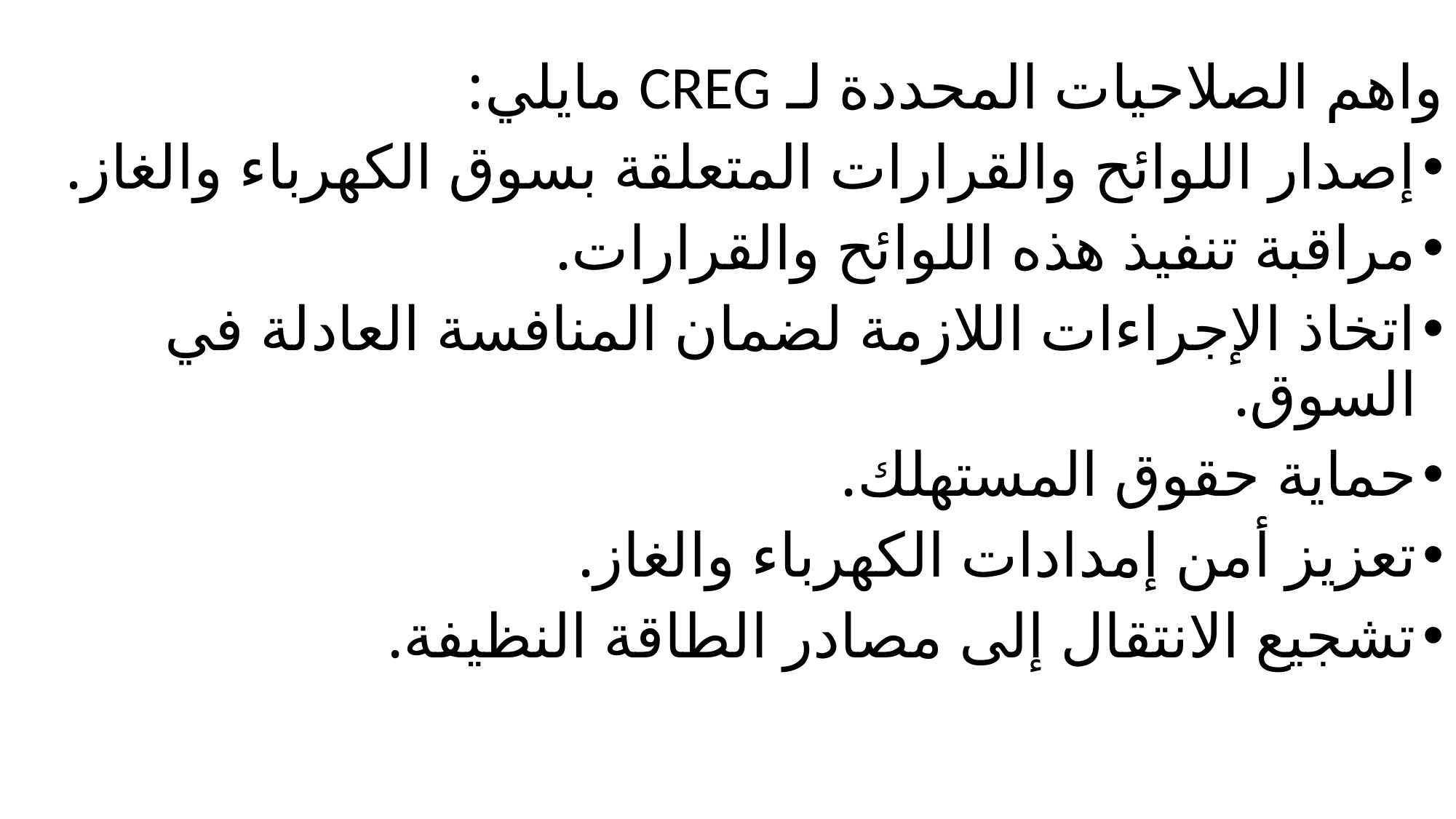

واهم الصلاحيات المحددة لـ CREG مايلي:
إصدار اللوائح والقرارات المتعلقة بسوق الكهرباء والغاز.
مراقبة تنفيذ هذه اللوائح والقرارات.
اتخاذ الإجراءات اللازمة لضمان المنافسة العادلة في السوق.
حماية حقوق المستهلك.
تعزيز أمن إمدادات الكهرباء والغاز.
تشجيع الانتقال إلى مصادر الطاقة النظيفة.